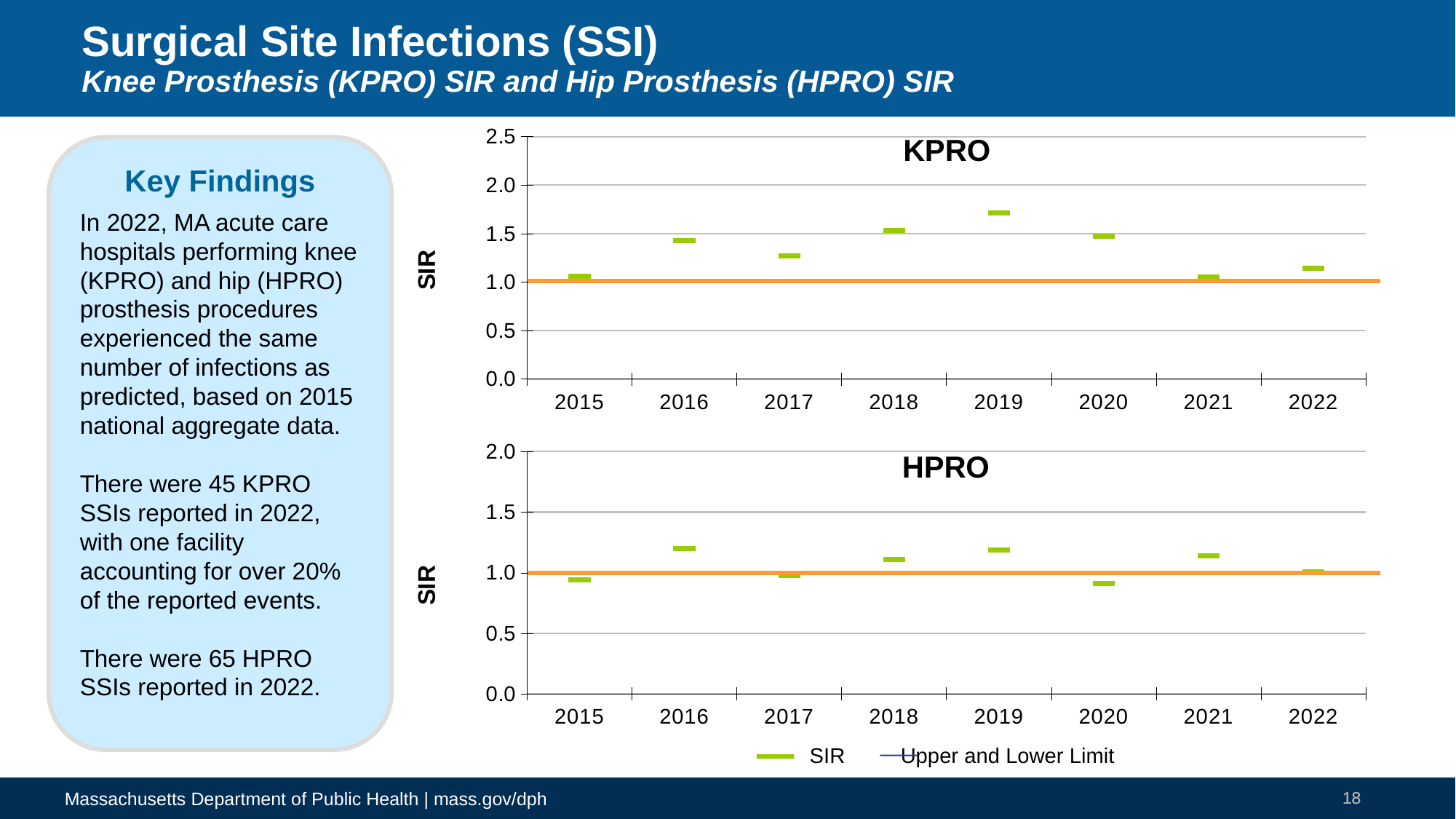

# Surgical Site Infections (SSI) Knee Prosthesis (KPRO) SIR and Hip Prosthesis (HPRO) SIR

### Chart

| Category | CI_HI | CI_LO | SIR |
|---|---|---|---|
| 2015 | 1.38 | 0.8 | 1.06 |
| 2016 | 1.77 | 1.14 | 1.43 |
| 2017 | 1.6 | 1.0 | 1.27 |
| 2018 | 1.9 | 1.22 | 1.53 |
| 2019 | 2.11 | 1.37 | 1.71 |
| 2020 | 1.9 | 1.11 | 1.47 |
| 2021 | 1.41 | 0.76 | 1.05 |
| 2022 | 1.51 | 0.84 | 1.14 |
Key Findings
In 2022, MA acute care hospitals performing knee (KPRO) and hip (HPRO) prosthesis procedures experienced the same number of infections as predicted, based on 2015 national aggregate data.

There were 45 KPRO SSIs reported in 2022, with one facility accounting for over 20% of the reported events.

There were 65 HPRO SSIs reported in 2022.

### Chart

| Category | CI_HI | CI_LO | SIR |
|---|---|---|---|
| 2015 | 1.19 | 0.72 | 0.94 |
| 2016 | 1.48 | 0.96 | 1.2 |
| 2017 | 1.23 | 0.78 | 0.98 |
| 2018 | 1.38 | 0.89 | 1.11 |
| 2019 | 1.48 | 0.95 | 1.19 |
| 2020 | 1.18 | 0.68 | 0.91 |
| 2021 | 1.43 | 0.9 | 1.14 |
| 2022 | 1.28 | 0.79 | 1.01 |
           SIR	        Upper and Lower Limit

18
18